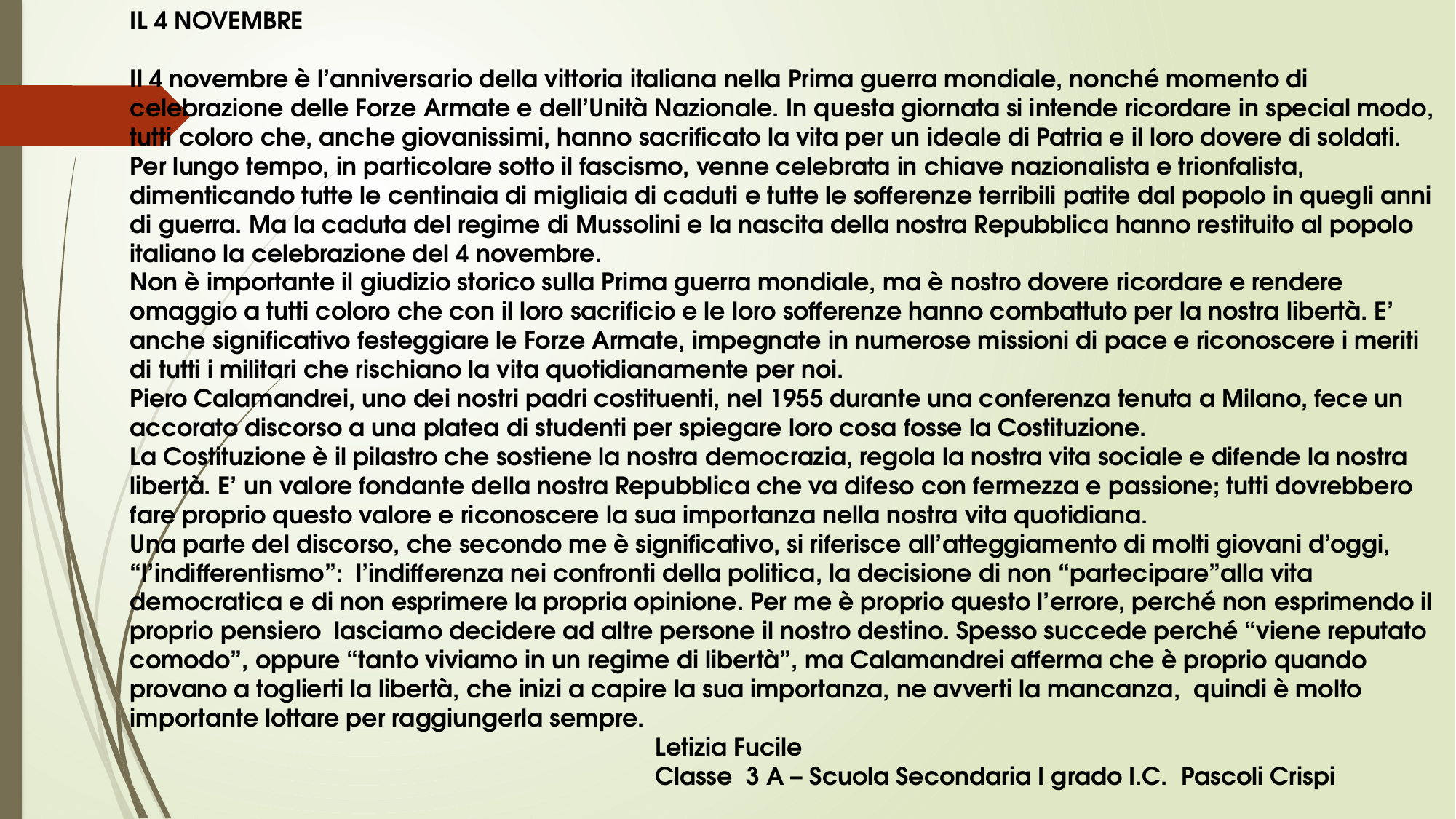

IL 4 NOVEMBRE

Il 4 novembre è l’anniversario della vittoria italiana nella Prima guerra mondiale, nonché momento di celebrazione delle Forze Armate e dell’Unità Nazionale. In questa giornata si intende ricordare in special modo, tutti coloro che, anche giovanissimi, hanno sacrificato la vita per un ideale di Patria e il loro dovere di soldati. Per lungo tempo, in particolare sotto il fascismo, venne celebrata in chiave nazionalista e trionfalista, dimenticando tutte le centinaia di migliaia di caduti e tutte le sofferenze terribili patite dal popolo in quegli anni di guerra. Ma la caduta del regime di Mussolini e la nascita della nostra Repubblica hanno restituito al popolo italiano la celebrazione del 4 novembre.
Non è importante il giudizio storico sulla Prima guerra mondiale, ma è nostro dovere ricordare e rendere omaggio a tutti coloro che con il loro sacrificio e le loro sofferenze hanno combattuto per la nostra libertà. E’ anche significativo festeggiare le Forze Armate, impegnate in numerose missioni di pace e riconoscere i meriti di tutti i militari che rischiano la vita quotidianamente per noi.
Piero Calamandrei, uno dei nostri padri costituenti, nel 1955 durante una conferenza tenuta a Milano, fece un accorato discorso a una platea di studenti per spiegare loro cosa fosse la Costituzione.
La Costituzione è il pilastro che sostiene la nostra democrazia, regola la nostra vita sociale e difende la nostra libertà. E’ un valore fondante della nostra Repubblica che va difeso con fermezza e passione; tutti dovrebbero fare proprio questo valore e riconoscere la sua importanza nella nostra vita quotidiana.
Una parte del discorso, che secondo me è significativo, si riferisce all’atteggiamento di molti giovani d’oggi, “l’indifferentismo”:  l’indifferenza nei confronti della politica, la decisione di non “partecipare”alla vita democratica e di non esprimere la propria opinione. Per me è proprio questo l’errore, perché non esprimendo il proprio pensiero  lasciamo decidere ad altre persone il nostro destino. Spesso succede perché “viene reputato comodo”, oppure “tanto viviamo in un regime di libertà”, ma Calamandrei afferma che è proprio quando provano a toglierti la libertà, che inizi a capire la sua importanza, ne avverti la mancanza,  quindi è molto importante lottare per raggiungerla sempre.
                                                                              Letizia Fucile
                                                                              Classe  3 A – Scuola Secondaria I grado I.C.  Pascoli Crispi